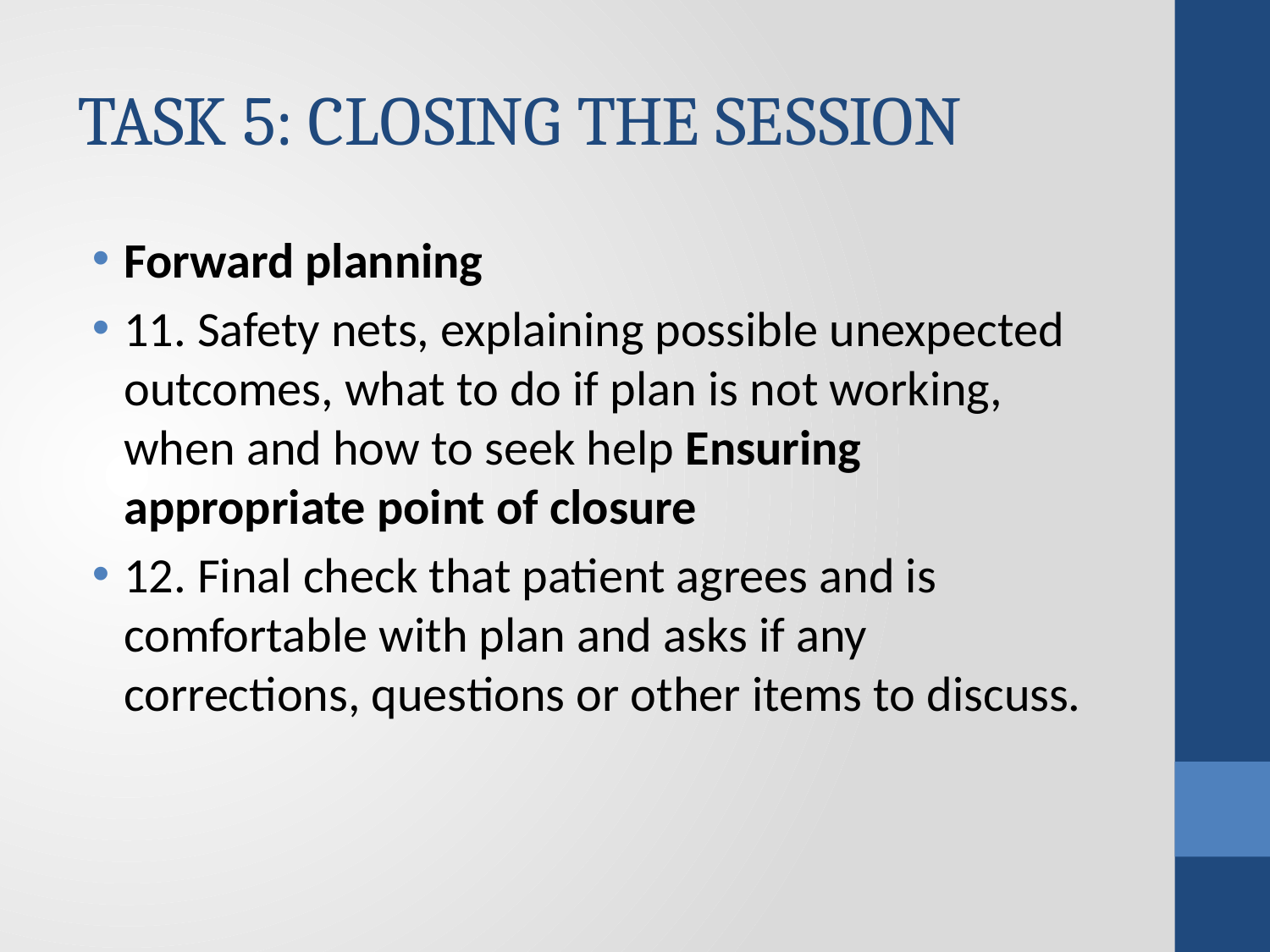

# TASK 5: CLOSING THE SESSION
Forward planning
11. Safety nets, explaining possible unexpected outcomes, what to do if plan is not working, when and how to seek help Ensuring appropriate point of closure
12. Final check that patient agrees and is comfortable with plan and asks if any corrections, questions or other items to discuss.